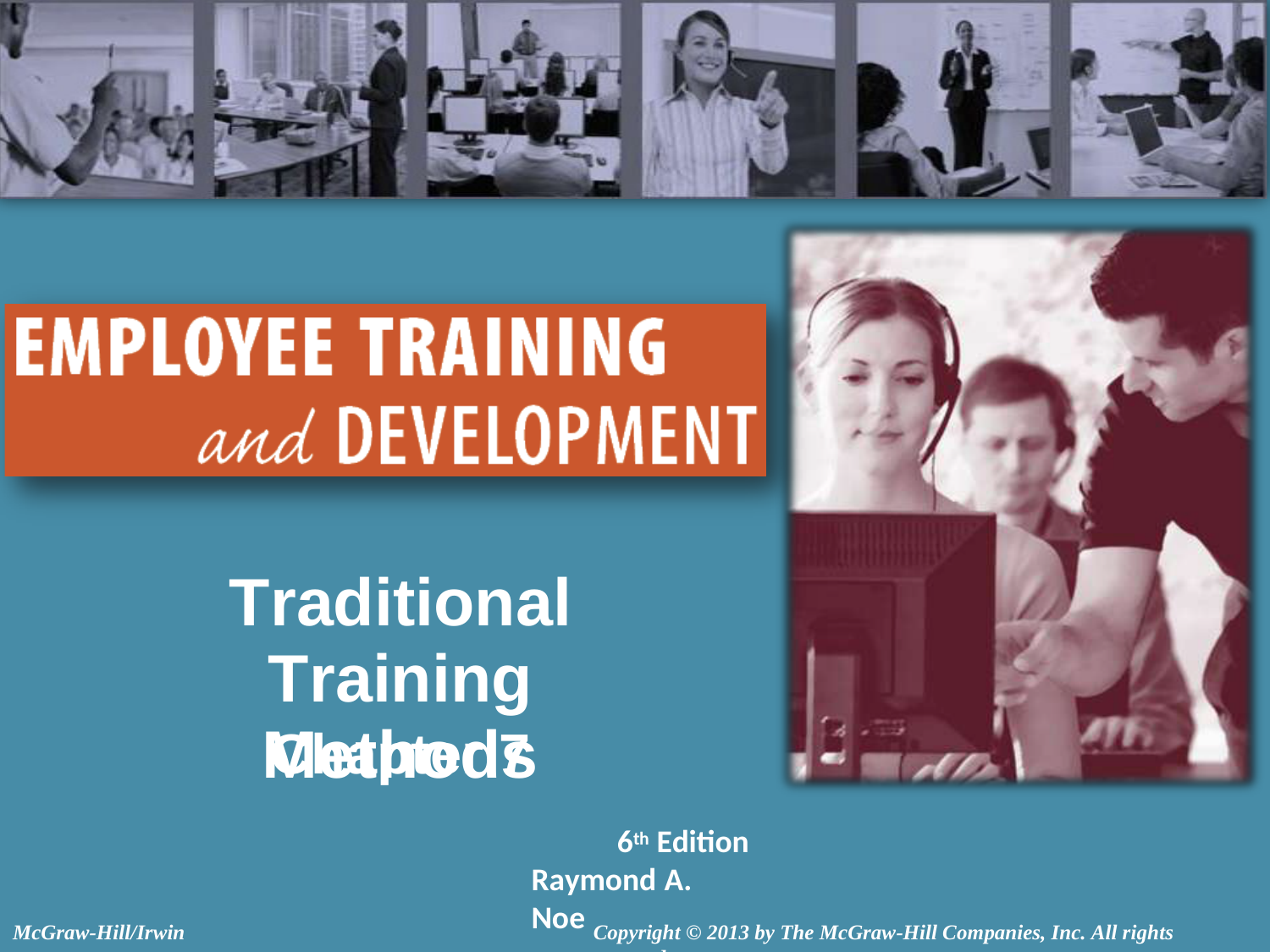

Traditional Training
Methods
Chapter 7
6th Edition Raymond A. Noe
McGraw-Hill/Irwin
Copyright © 2013 by The McGraw-Hill Companies, Inc. All rights reserved.